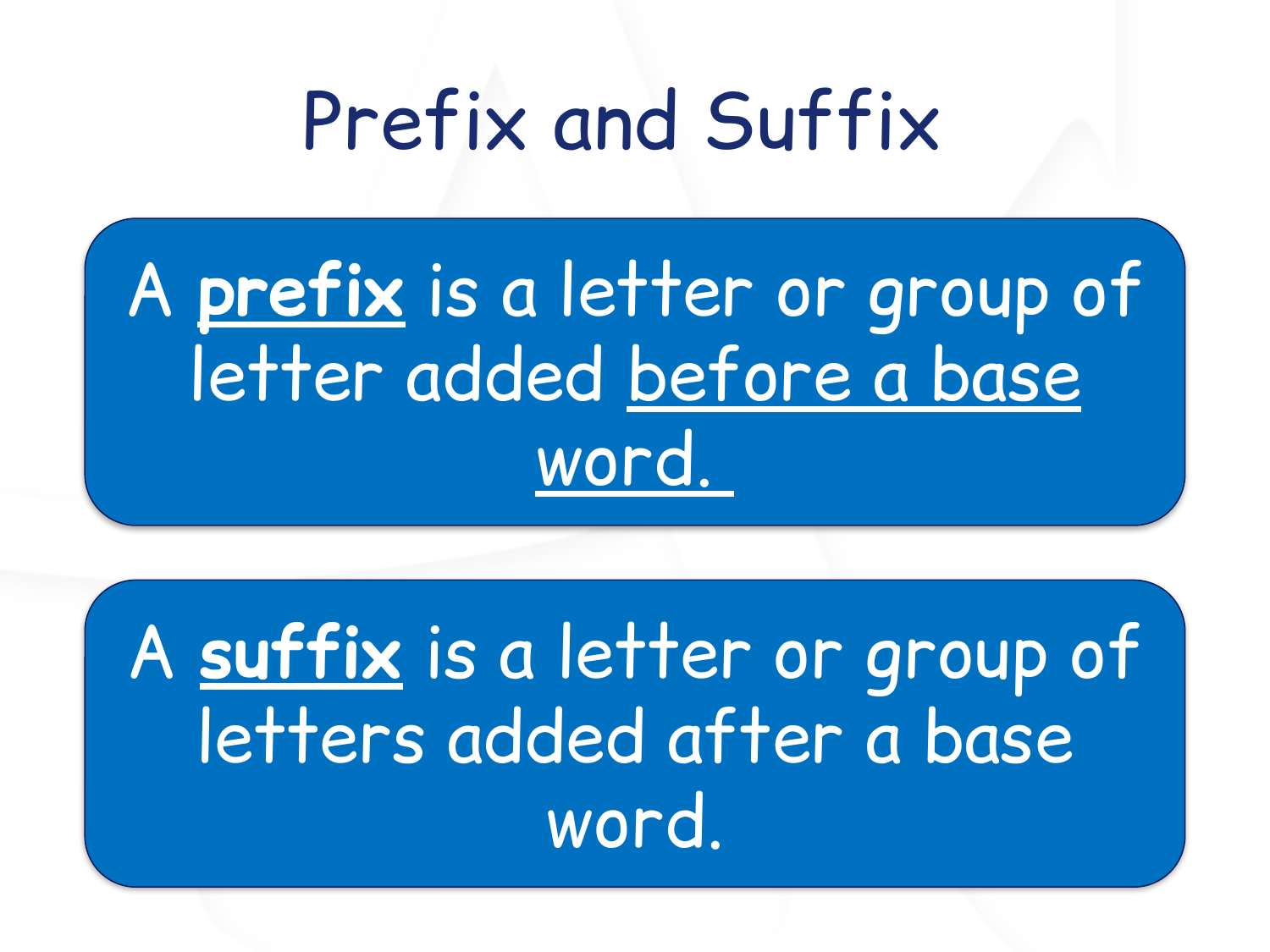

# Prefix and Suffix
A prefix is a letter or group of letter added before a base word.
A suffix is a letter or group of letters added after a base word.